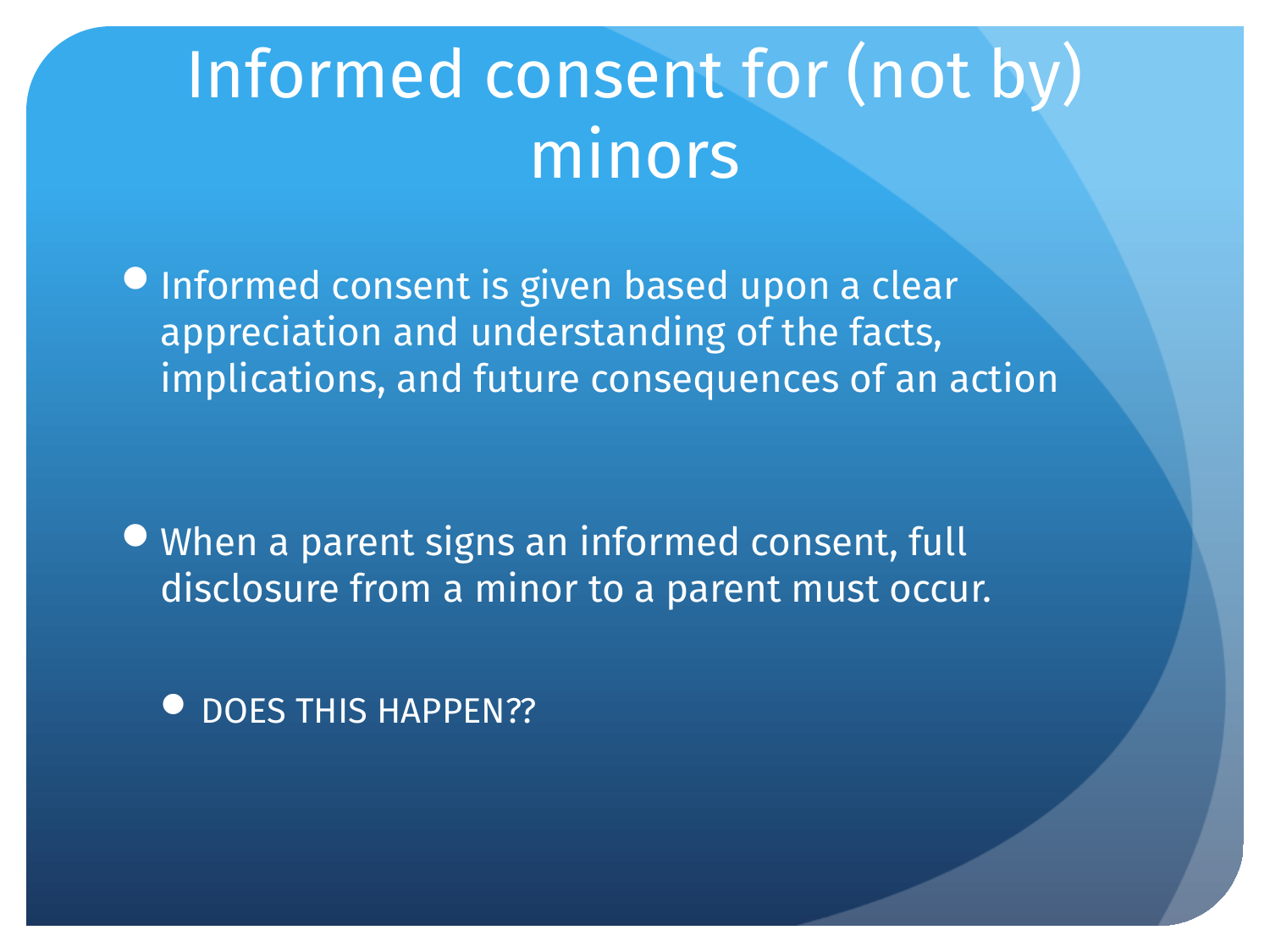

# Informed consent for (not by) minors
Informed consent is given based upon a clear appreciation and understanding of the facts, implications, and future consequences of an action

When a parent signs an informed consent, full disclosure from a minor to a parent must occur.

DOES THIS HAPPEN??